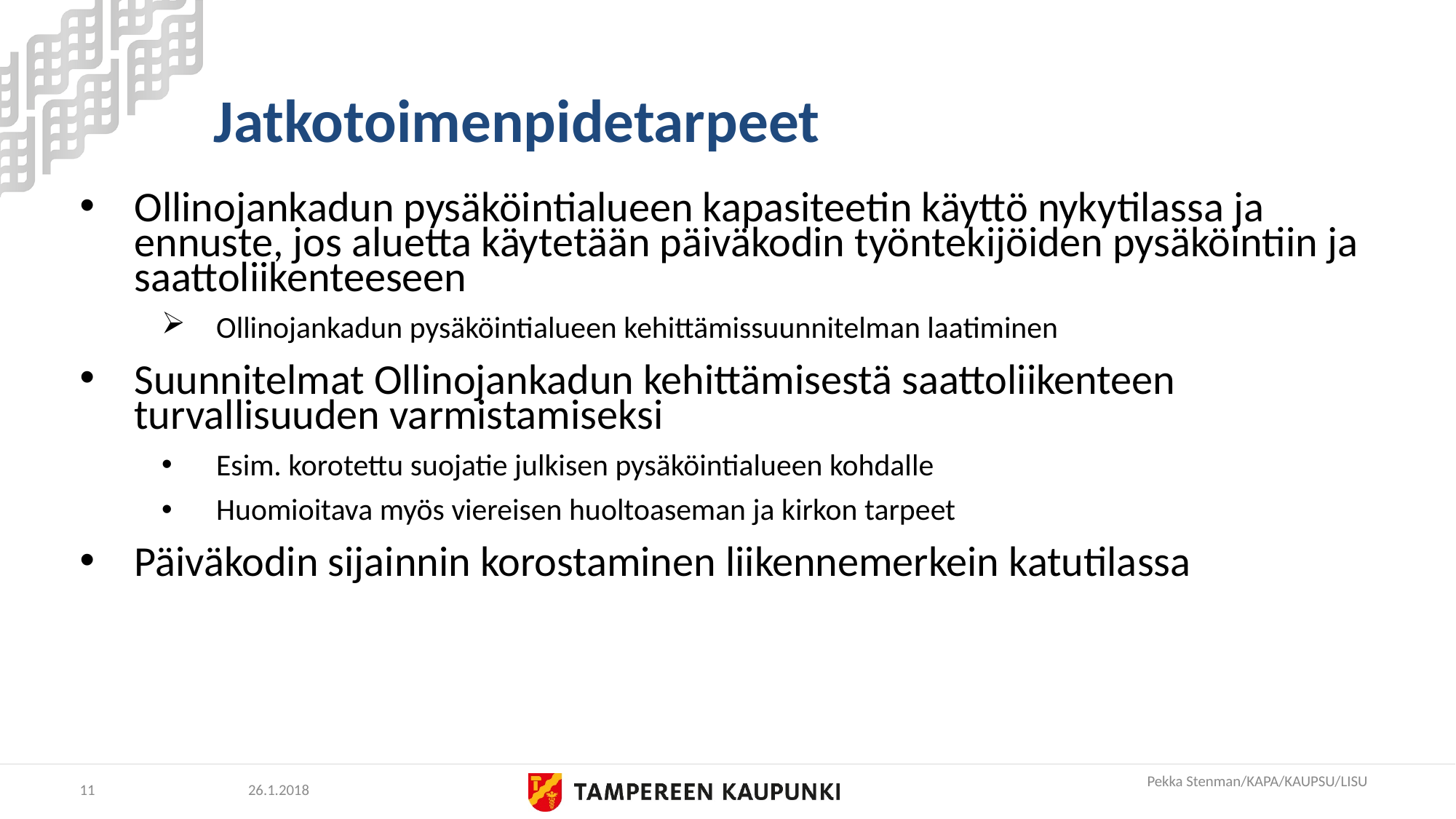

# Jatkotoimenpidetarpeet
Ollinojankadun pysäköintialueen kapasiteetin käyttö nykytilassa ja ennuste, jos aluetta käytetään päiväkodin työntekijöiden pysäköintiin ja saattoliikenteeseen
Ollinojankadun pysäköintialueen kehittämissuunnitelman laatiminen
Suunnitelmat Ollinojankadun kehittämisestä saattoliikenteen turvallisuuden varmistamiseksi
Esim. korotettu suojatie julkisen pysäköintialueen kohdalle
Huomioitava myös viereisen huoltoaseman ja kirkon tarpeet
Päiväkodin sijainnin korostaminen liikennemerkein katutilassa
11
26.1.2018
Pekka Stenman/KAPA/KAUPSU/LISU